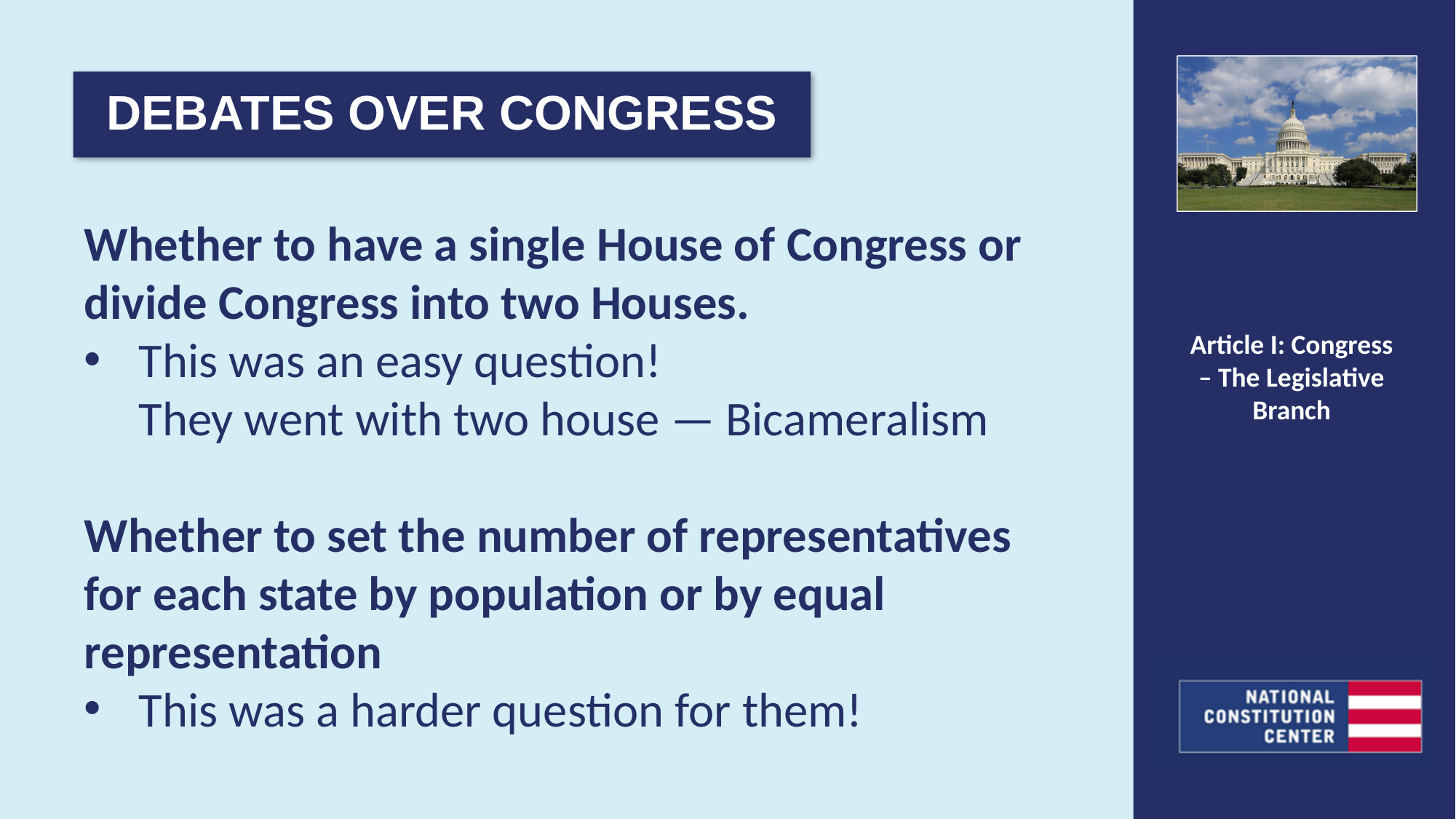

DEBATES OVER CONGRESS
Whether to have a single House of Congress or divide Congress into two Houses.
This was an easy question!
They went with two house — Bicameralism

Whether to set the number of representatives for each state by population or by equal representation
This was a harder question for them!